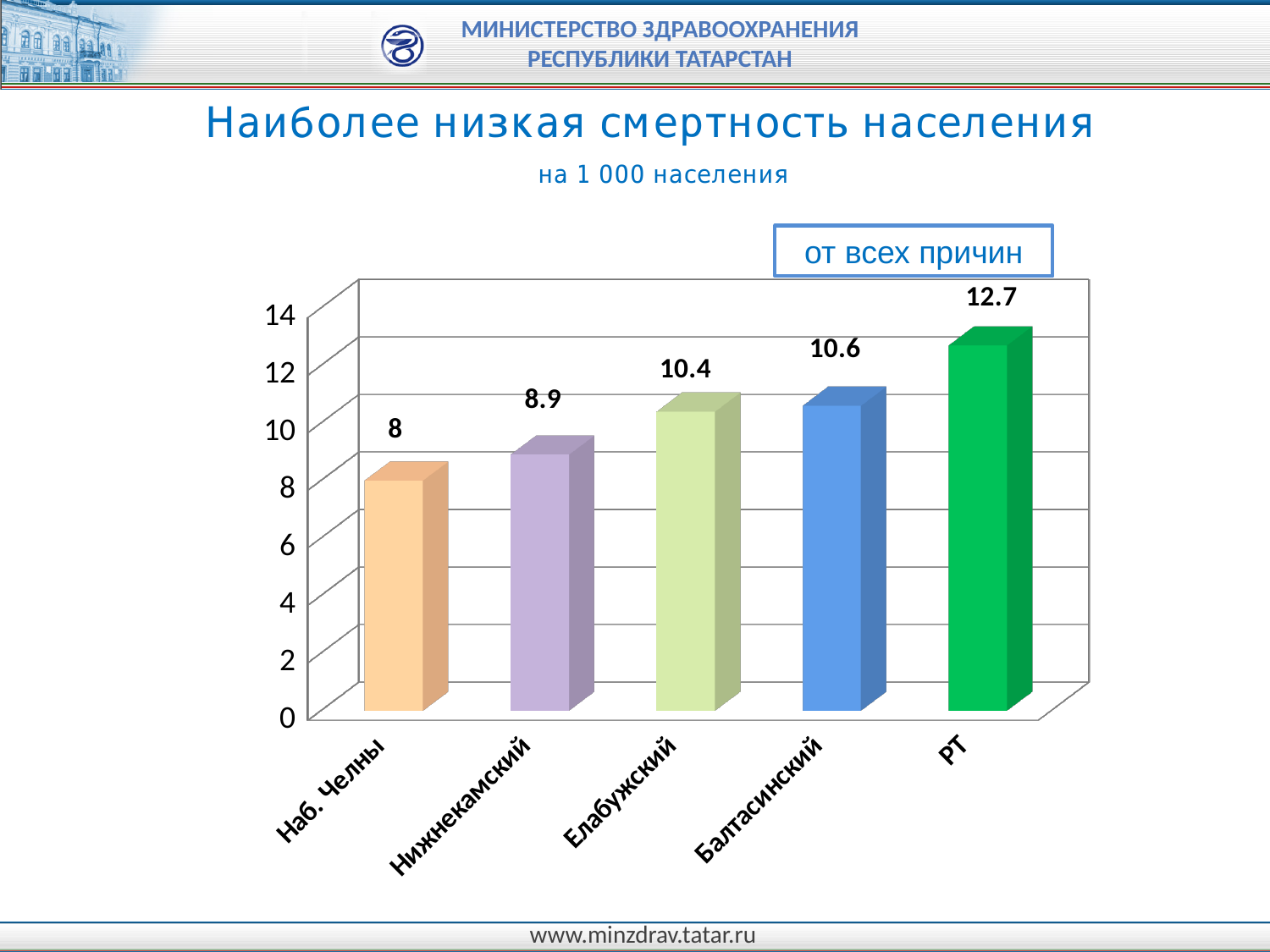

Наиболее низкая смертность населения
на 1 000 населения
от всех причин

[unsupported chart]